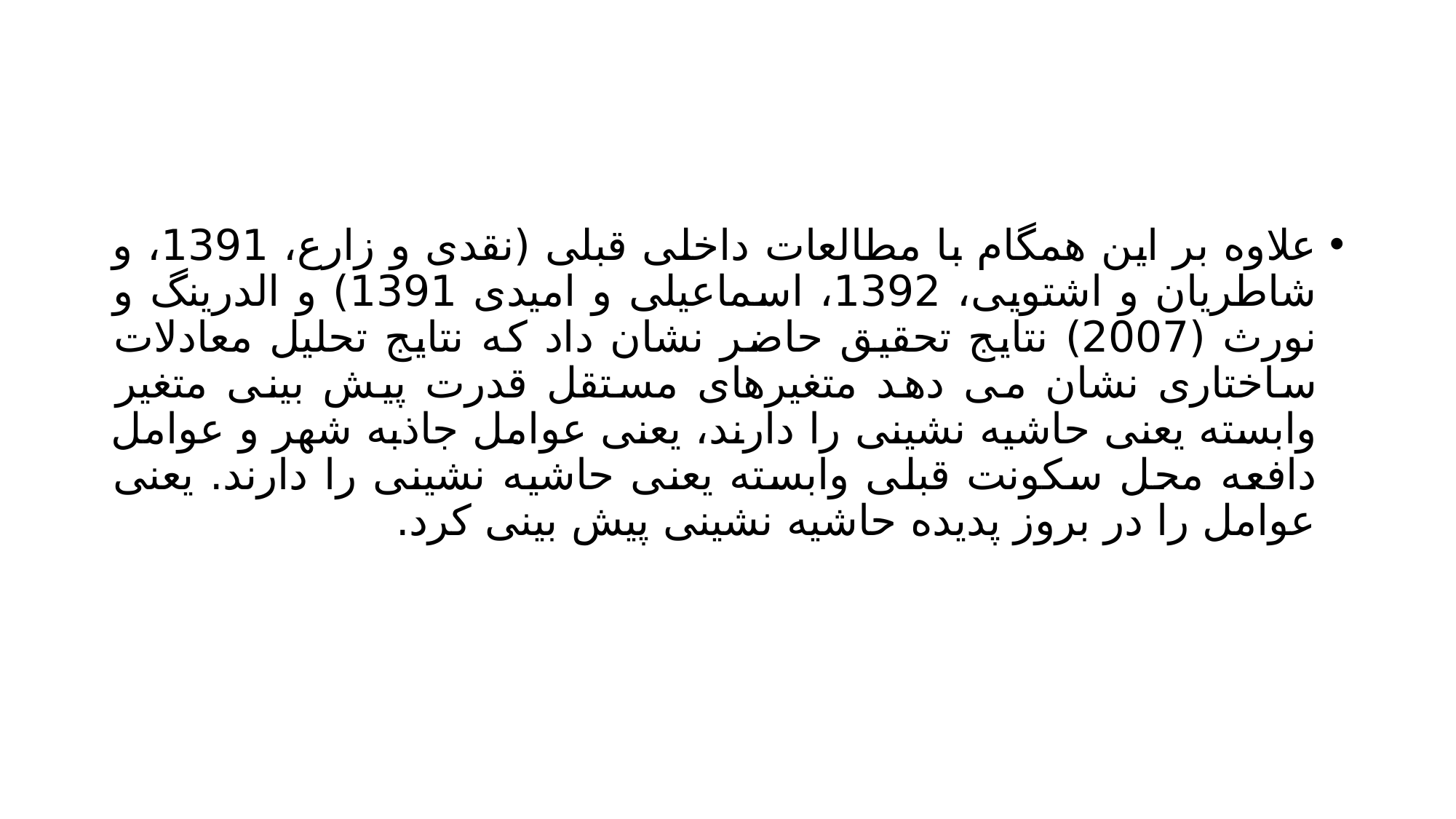

#
علاوه بر این همگام با مطالعات داخلی قبلی (نقدی و زارع، 1391، و شاطریان و اشتویی، 1392، اسماعیلی و امیدی 1391) و الدرینگ و نورث (2007) نتایج تحقیق حاضر نشان داد که نتایج تحلیل معادلات ساختاری نشان می دهد متغیرهای مستقل قدرت پیش بینی متغیر وابسته یعنی حاشیه نشینی را دارند، یعنی عوامل جاذبه شهر و عوامل دافعه محل سکونت قبلی وابسته یعنی حاشیه نشینی را دارند. یعنی عوامل را در بروز پدیده حاشیه نشینی پیش بینی کرد.